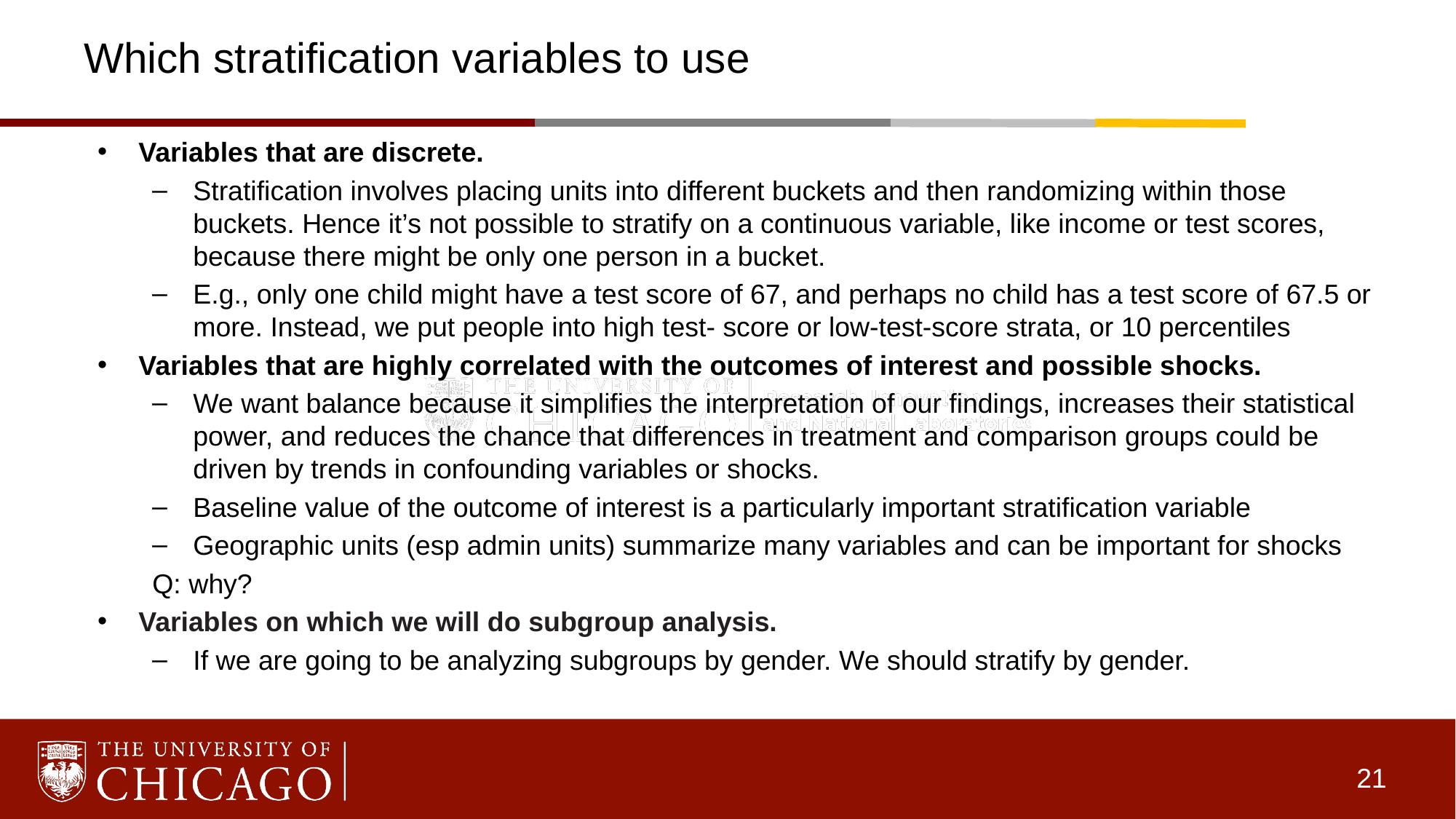

# Which stratification variables to use
Variables that are discrete.
Stratification involves placing units into different buckets and then randomizing within those buckets. Hence it’s not possible to stratify on a continuous variable, like income or test scores, because there might be only one person in a bucket.
E.g., only one child might have a test score of 67, and perhaps no child has a test score of 67.5 or more. Instead, we put people into high test- score or low-test-score strata, or 10 percentiles
Variables that are highly correlated with the outcomes of interest and possible shocks.
We want balance because it simplifies the interpretation of our findings, increases their statistical power, and reduces the chance that differences in treatment and comparison groups could be driven by trends in confounding variables or shocks.
Baseline value of the outcome of interest is a particularly important stratification variable
Geographic units (esp admin units) summarize many variables and can be important for shocks
Q: why?
Variables on which we will do subgroup analysis.
If we are going to be analyzing subgroups by gender. We should stratify by gender.